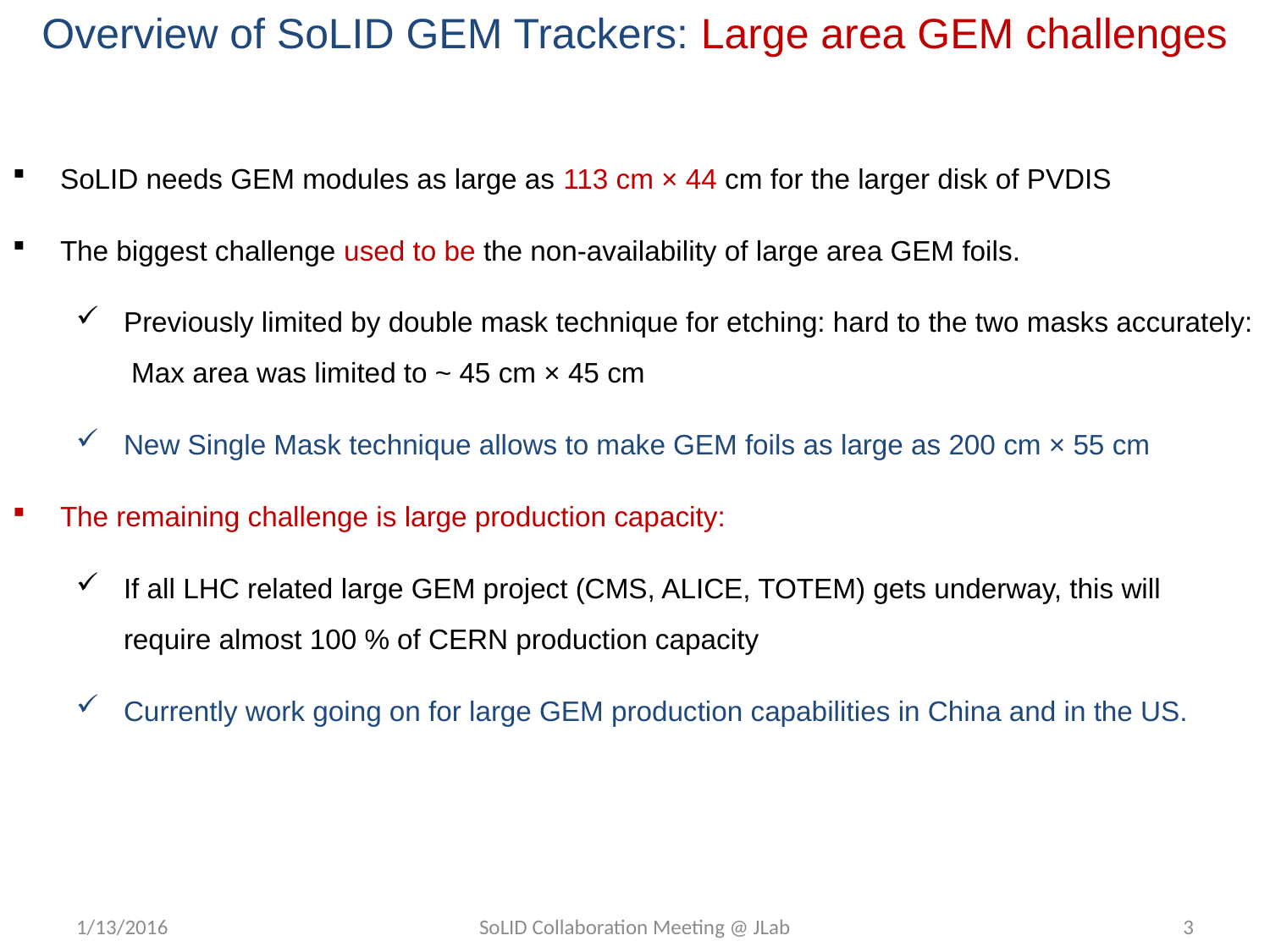

Overview of SoLID GEM Trackers: Large area GEM challenges
SoLID needs GEM modules as large as 113 cm × 44 cm for the larger disk of PVDIS
The biggest challenge used to be the non-availability of large area GEM foils.
Previously limited by double mask technique for etching: hard to the two masks accurately:  Max area was limited to ~ 45 cm × 45 cm
New Single Mask technique allows to make GEM foils as large as 200 cm × 55 cm
The remaining challenge is large production capacity:
If all LHC related large GEM project (CMS, ALICE, TOTEM) gets underway, this will require almost 100 % of CERN production capacity
Currently work going on for large GEM production capabilities in China and in the US.
1/13/2016
SoLID Collaboration Meeting @ JLab
3